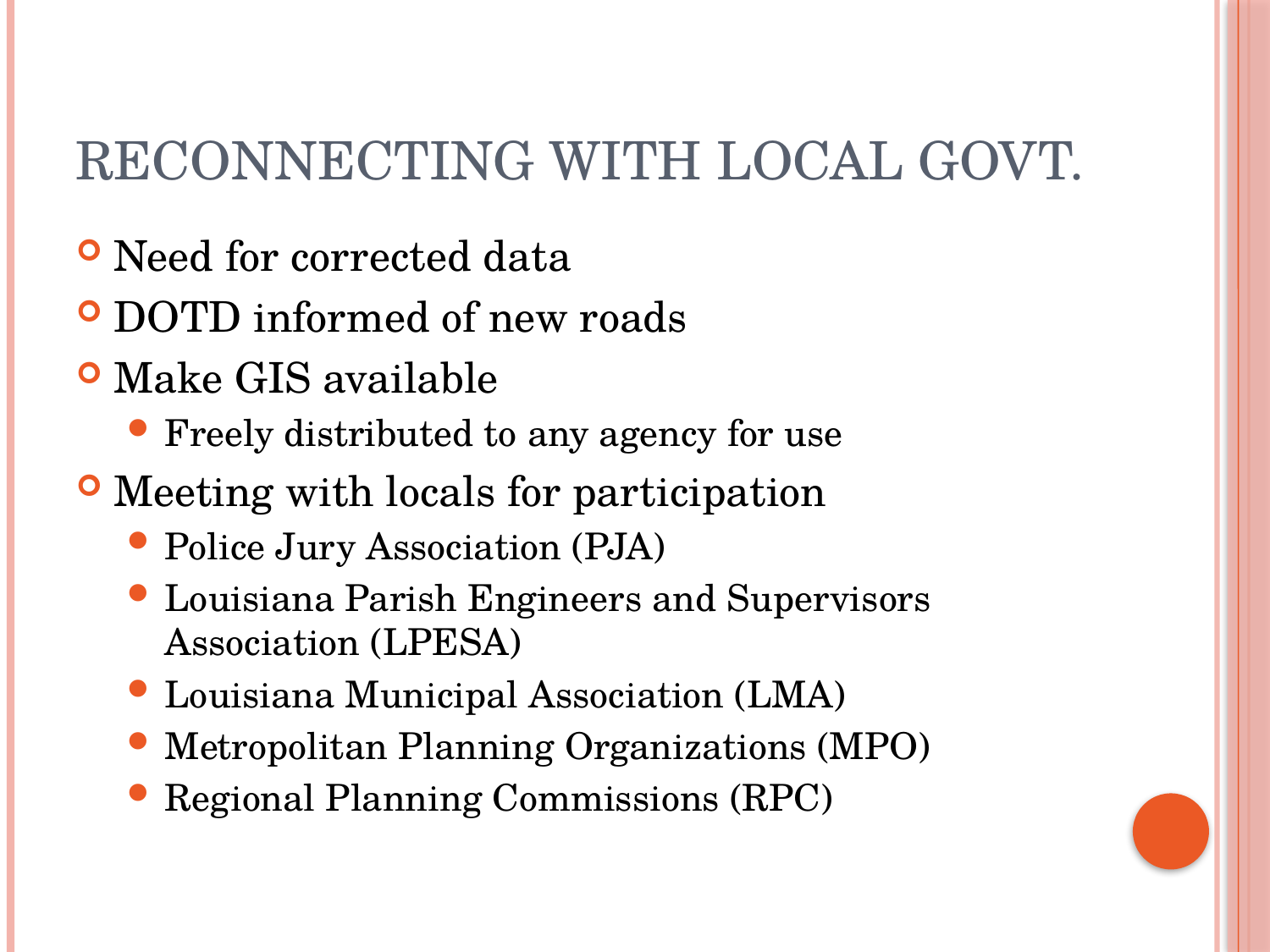

# Reconnecting with Local Govt.
Need for corrected data
DOTD informed of new roads
Make GIS available
Freely distributed to any agency for use
Meeting with locals for participation
Police Jury Association (PJA)
Louisiana Parish Engineers and Supervisors Association (LPESA)
Louisiana Municipal Association (LMA)
Metropolitan Planning Organizations (MPO)
Regional Planning Commissions (RPC)